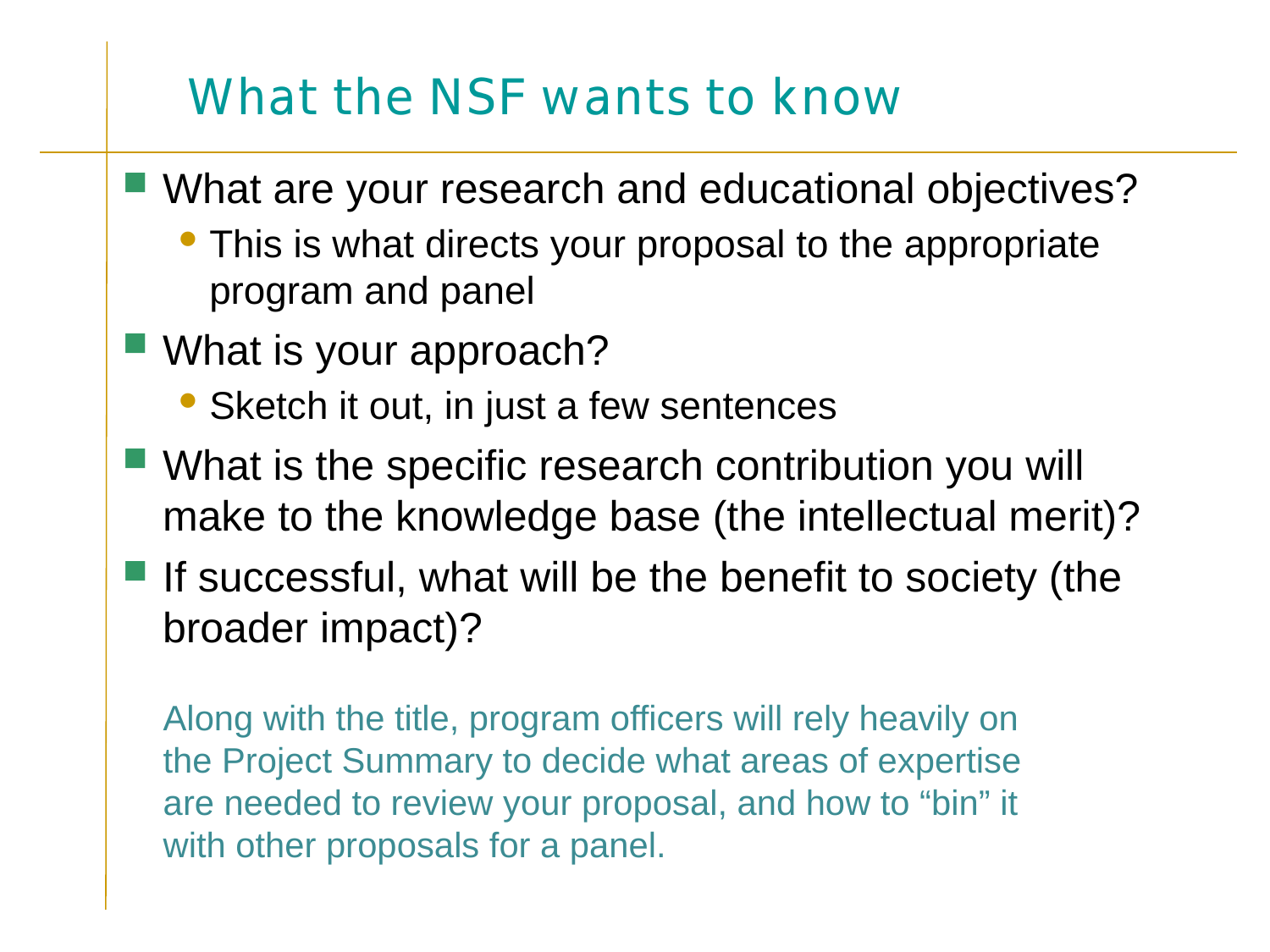

# What the NSF wants to know
What are your research and educational objectives?
This is what directs your proposal to the appropriate program and panel
What is your approach?
Sketch it out, in just a few sentences
What is the specific research contribution you will make to the knowledge base (the intellectual merit)?
If successful, what will be the benefit to society (the broader impact)?
Along with the title, program officers will rely heavily on the Project Summary to decide what areas of expertise are needed to review your proposal, and how to “bin” it with other proposals for a panel.